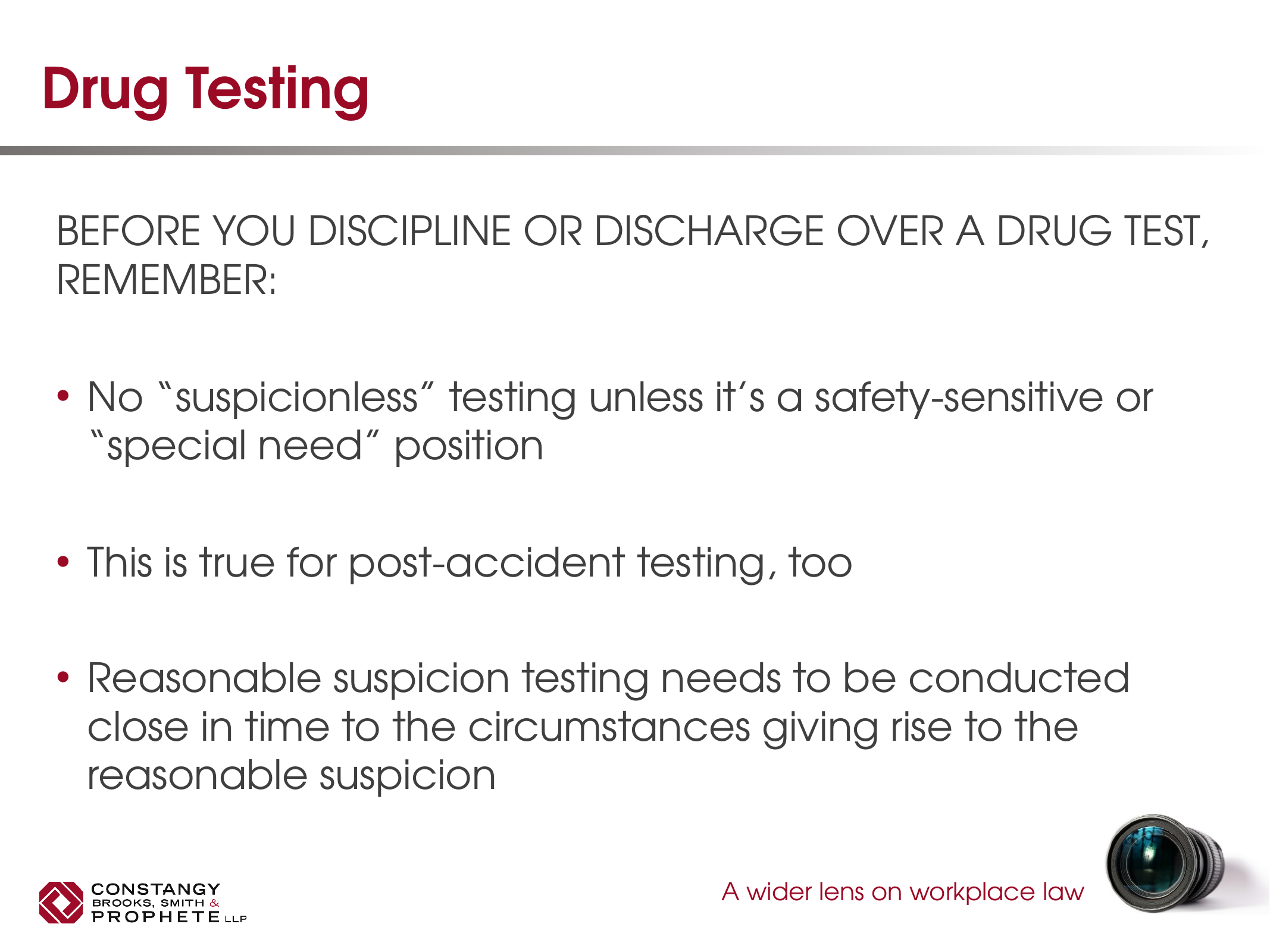

# Drug Testing
BEFORE YOU DISCIPLINE OR DISCHARGE OVER A DRUG TEST, REMEMBER:

No “suspicionless” testing unless it’s a safety-sensitive or “special need” position

This is true for post-accident testing, too

Reasonable suspicion testing needs to be conducted close in time to the circumstances giving rise to the reasonable suspicion